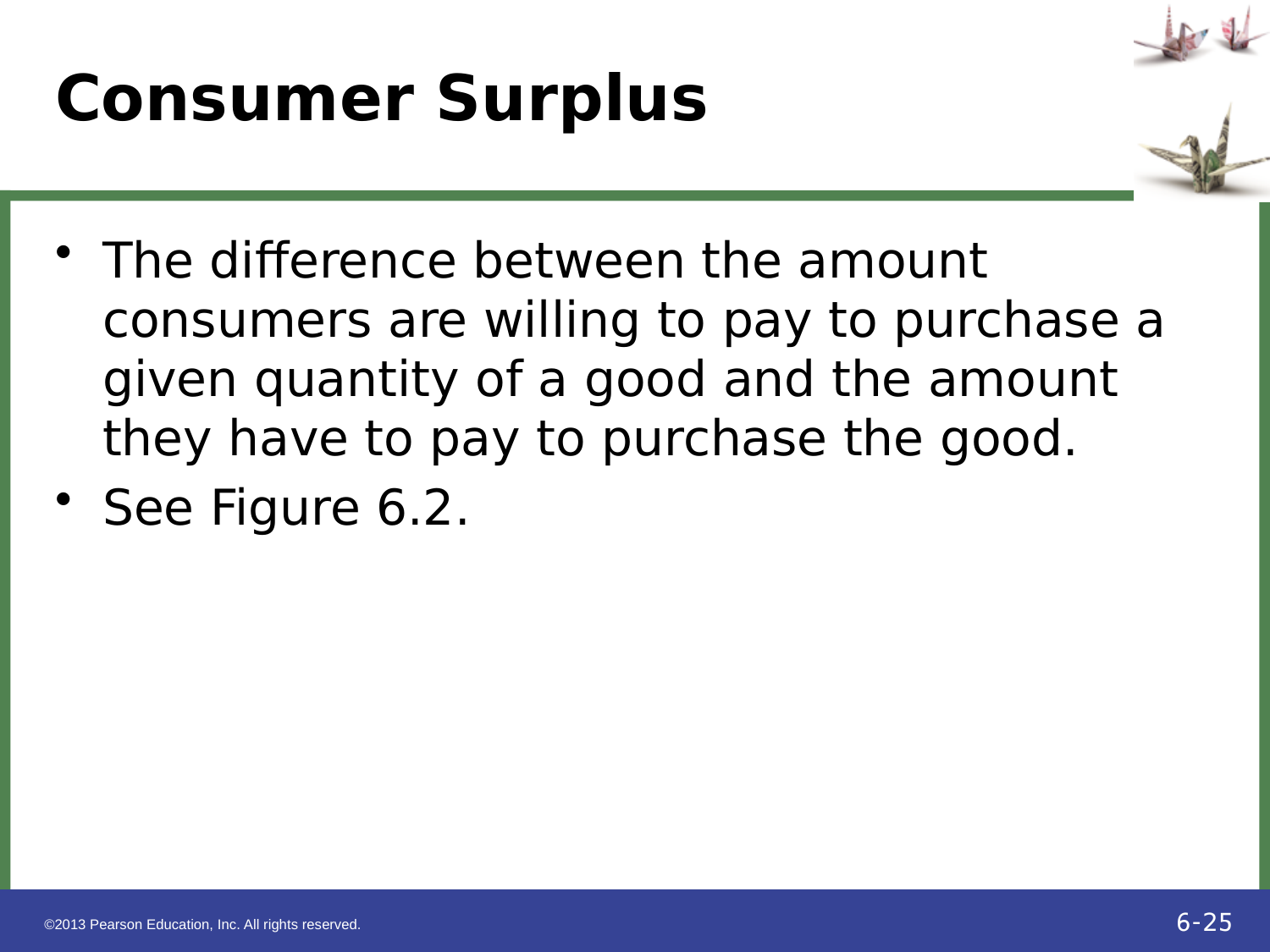

The difference between the amount consumers are willing to pay to purchase a given quantity of a good and the amount they have to pay to purchase the good.
See Figure 6.2.
Consumer Surplus